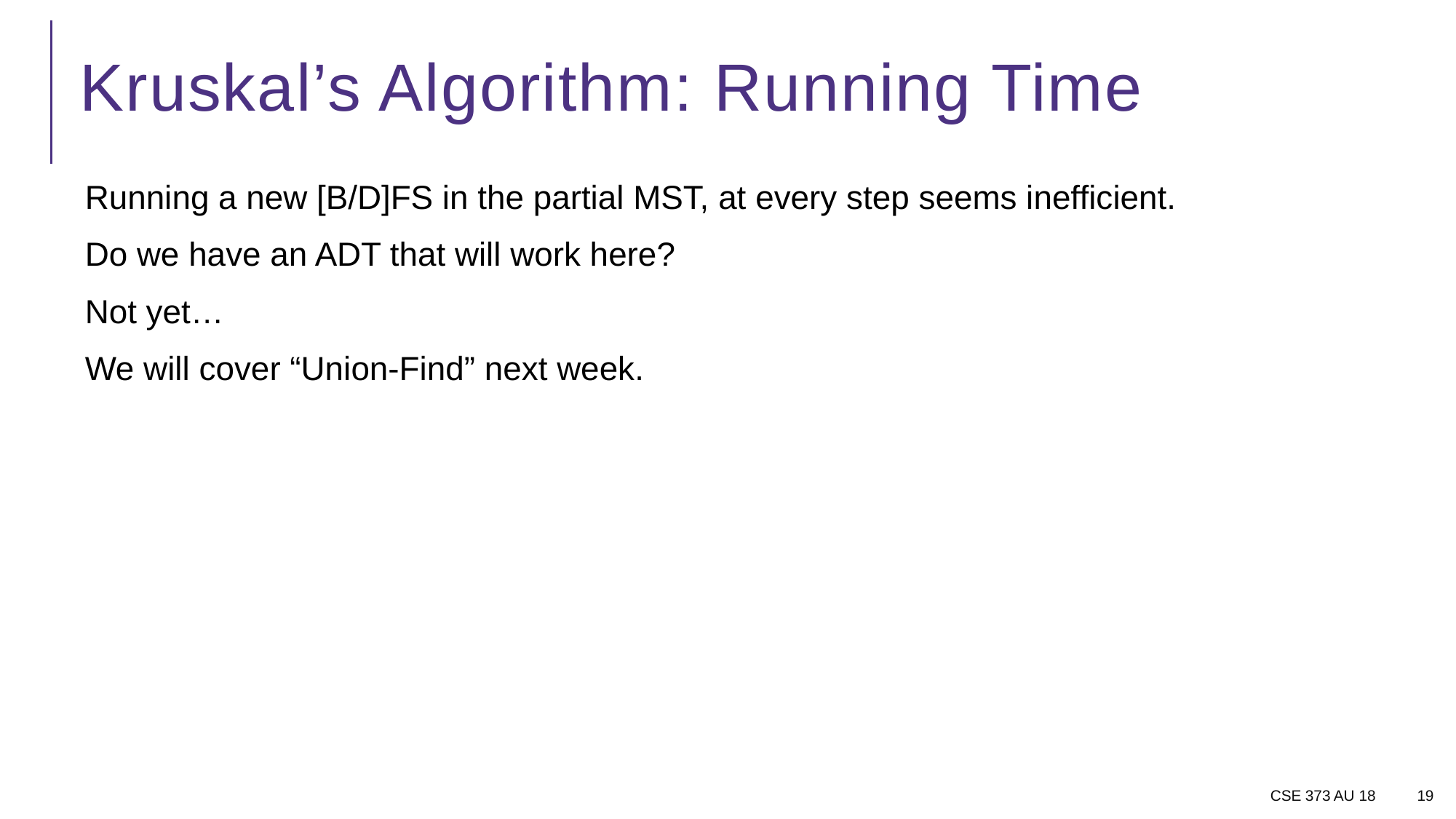

# Kruskal’s Algorithm: Running Time
Running a new [B/D]FS in the partial MST, at every step seems inefficient.
Do we have an ADT that will work here?
Not yet…
We will cover “Union-Find” next week.
CSE 373 AU 18
19